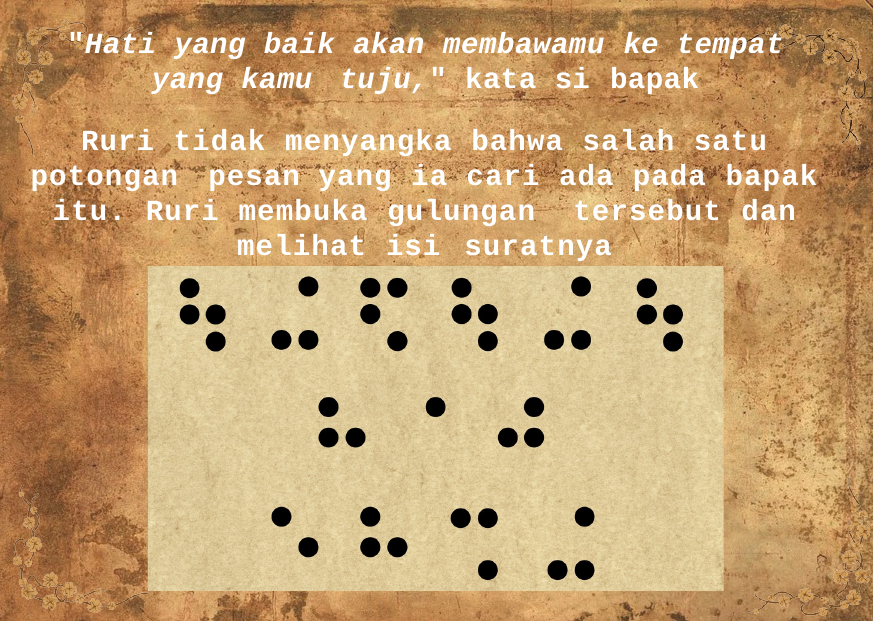

"Hati yang baik akan membawamu ke tempat yang kamu tuju," kata si bapak
Ruri tidak menyangka bahwa salah satu potongan pesan yang ia cari ada pada bapak itu. Ruri membuka gulungan  tersebut dan melihat isi suratnya